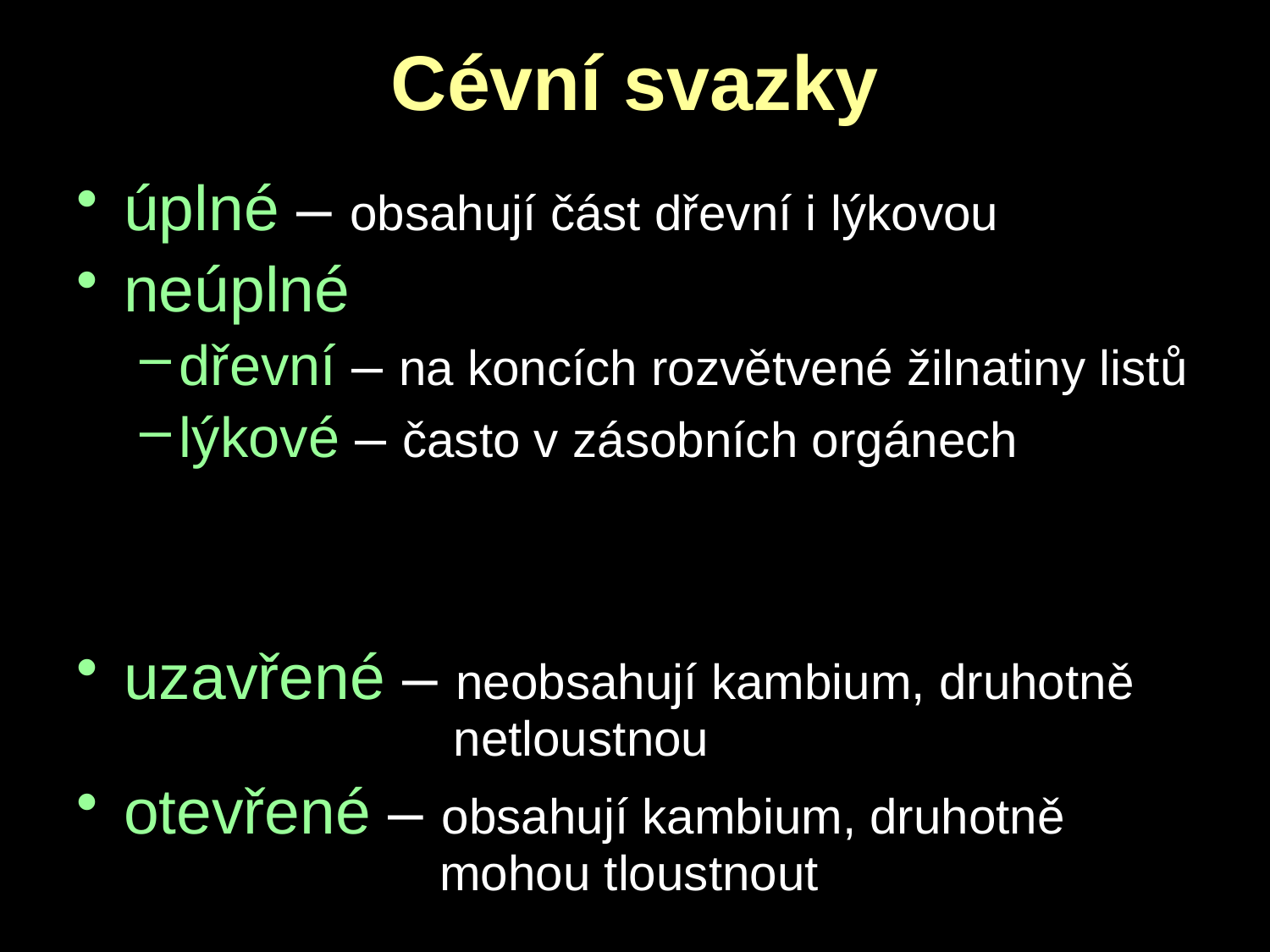

# Cévní svazky
úplné – obsahují část dřevní i lýkovou
neúplné
dřevní – na koncích rozvětvené žilnatiny listů
lýkové – často v zásobních orgánech

uzavřené – neobsahují kambium, druhotně
                        netloustnou
otevřené – obsahují kambium, druhotně
                       mohou tloustnout